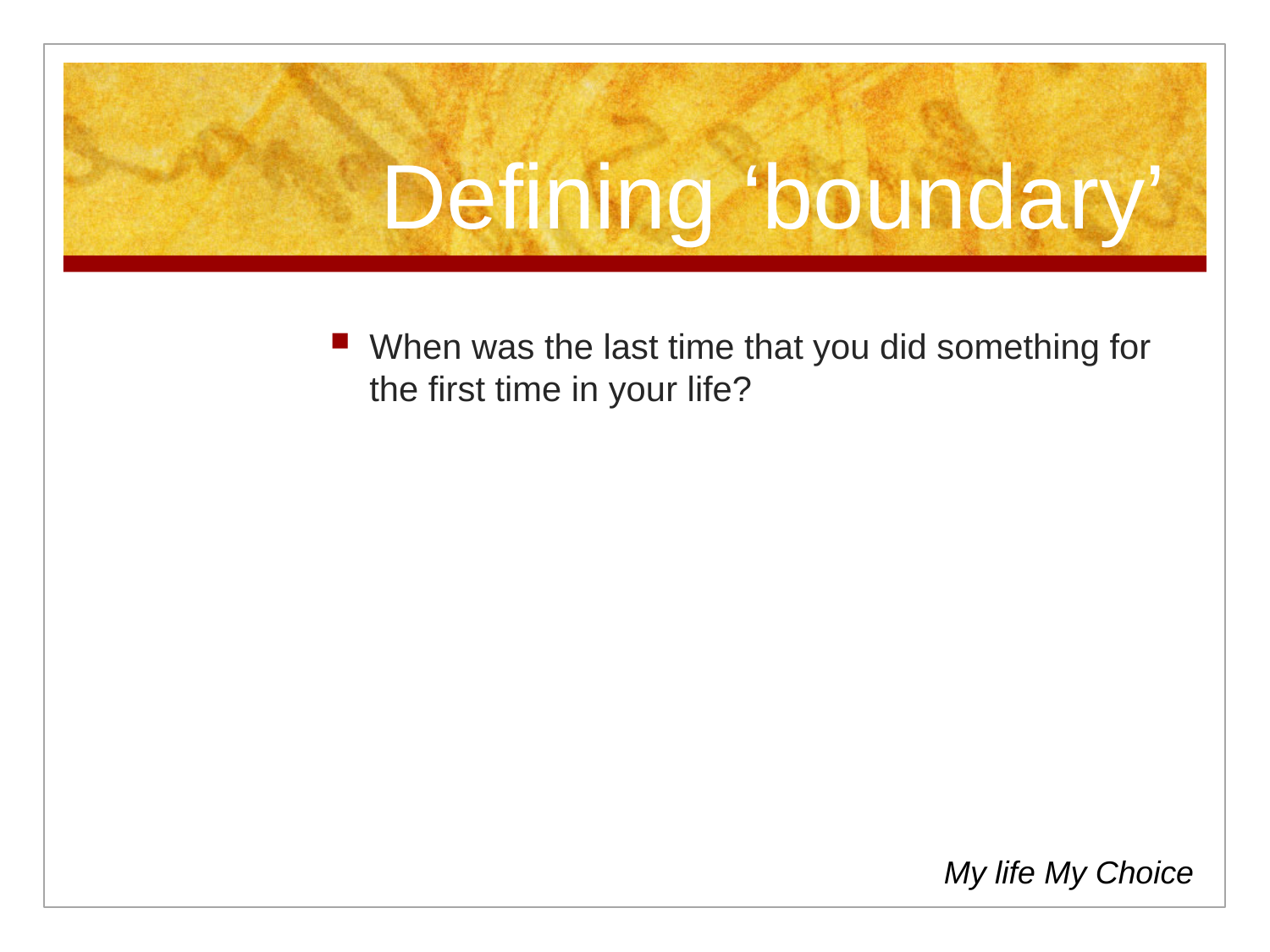

# Defining ‘boundary’
When was the last time that you did something for the first time in your life?
My life My Choice